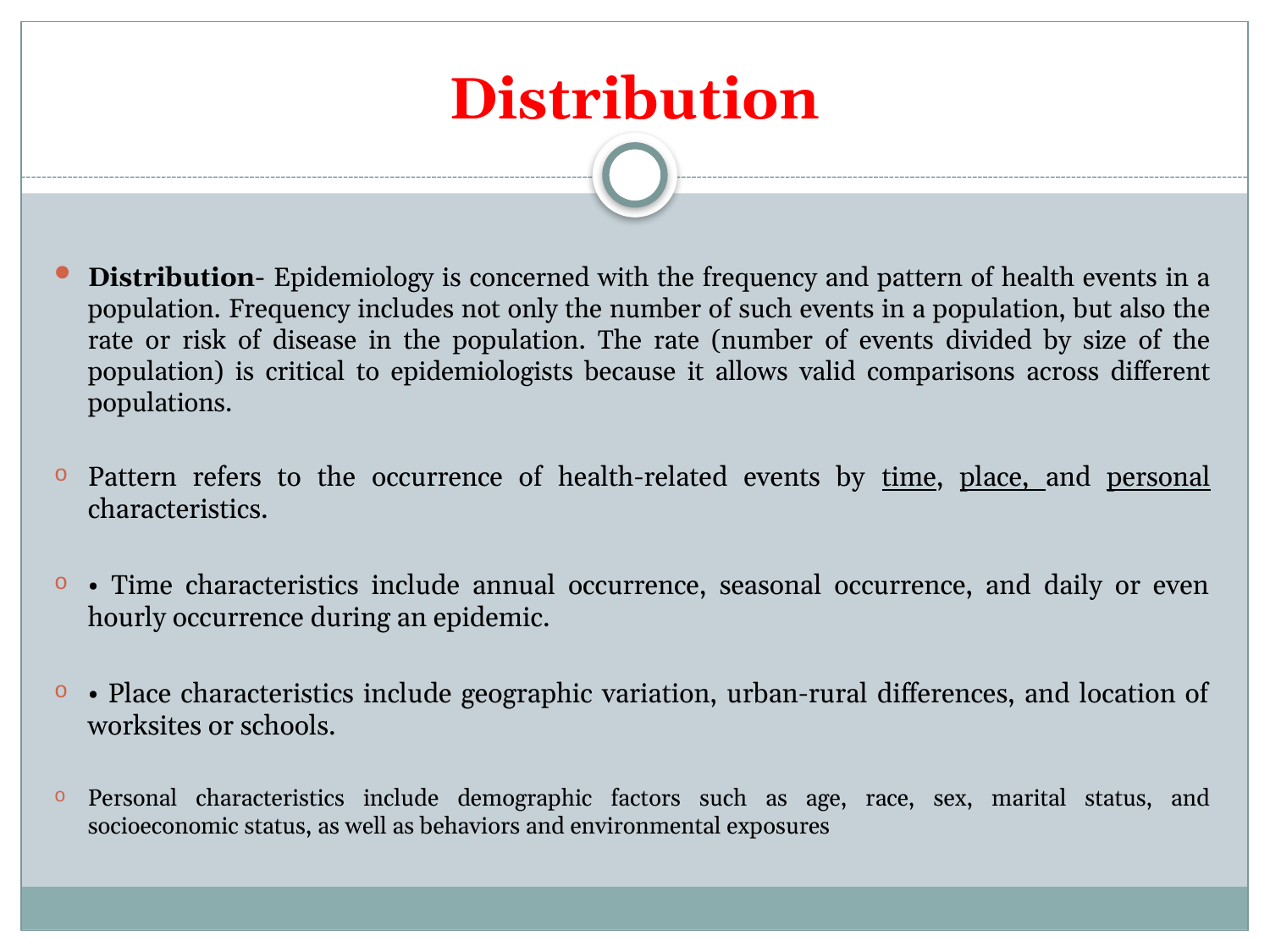

# Distribution
Distribution- Epidemiology is concerned with the frequency and pattern of health events in a population. Frequency includes not only the number of such events in a population, but also the rate or risk of disease in the population. The rate (number of events divided by size of the population) is critical to epidemiologists because it allows valid comparisons across different populations.

Pattern refers to the occurrence of health-related events by time, place, and personal characteristics.

• Time characteristics include annual occurrence, seasonal occurrence, and daily or even hourly occurrence during an epidemic.

• Place characteristics include geographic variation, urban-rural differences, and location of worksites or schools.

Personal characteristics include demographic factors such as age, race, sex, marital status, and socioeconomic status, as well as behaviors and environmental exposures